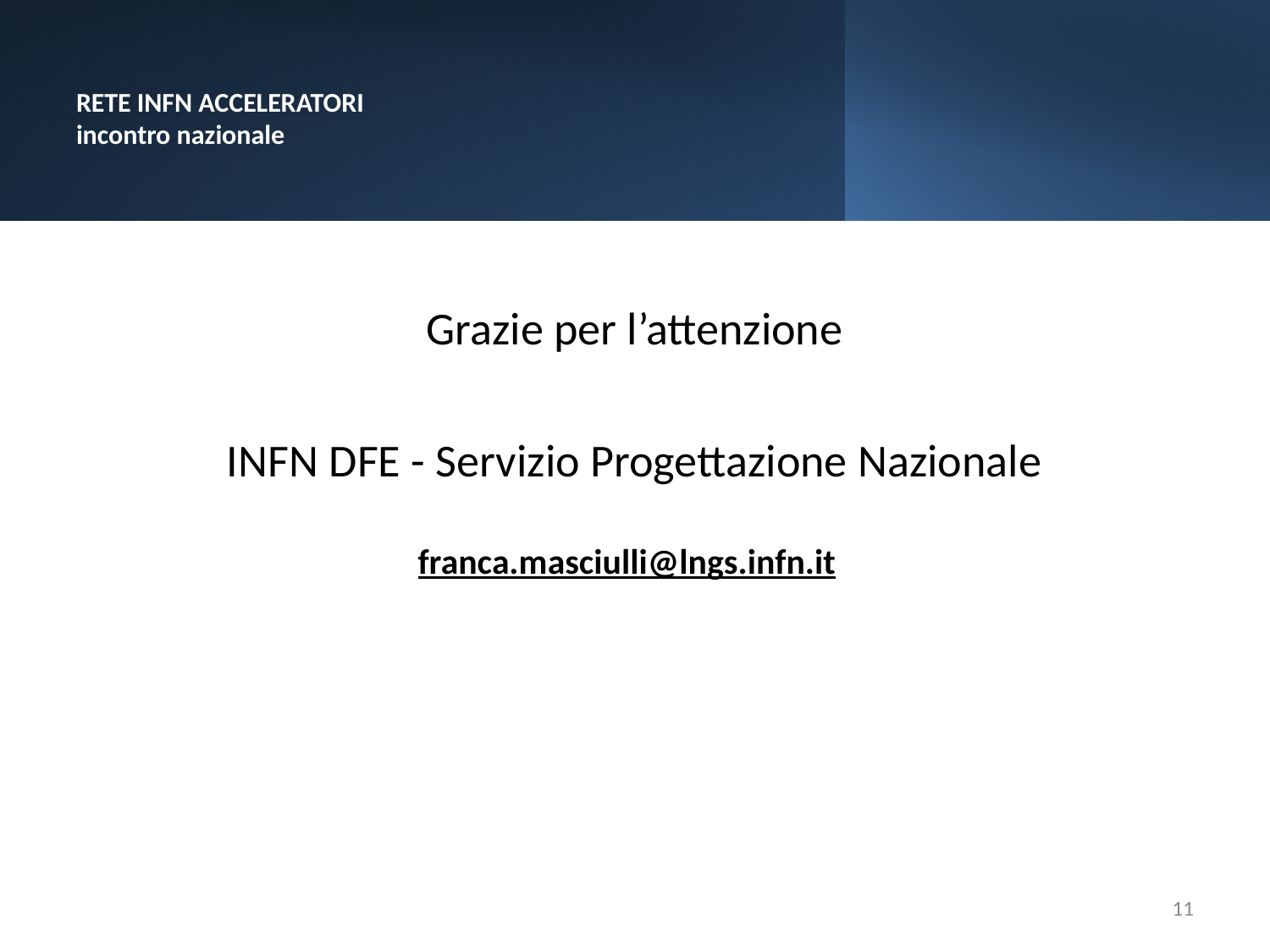

# RETE INFN ACCELERATORI incontro nazionale
Grazie per l’attenzione

INFN DFE - Servizio Progettazione Nazionale

franca.masciulli@lngs.infn.it

11